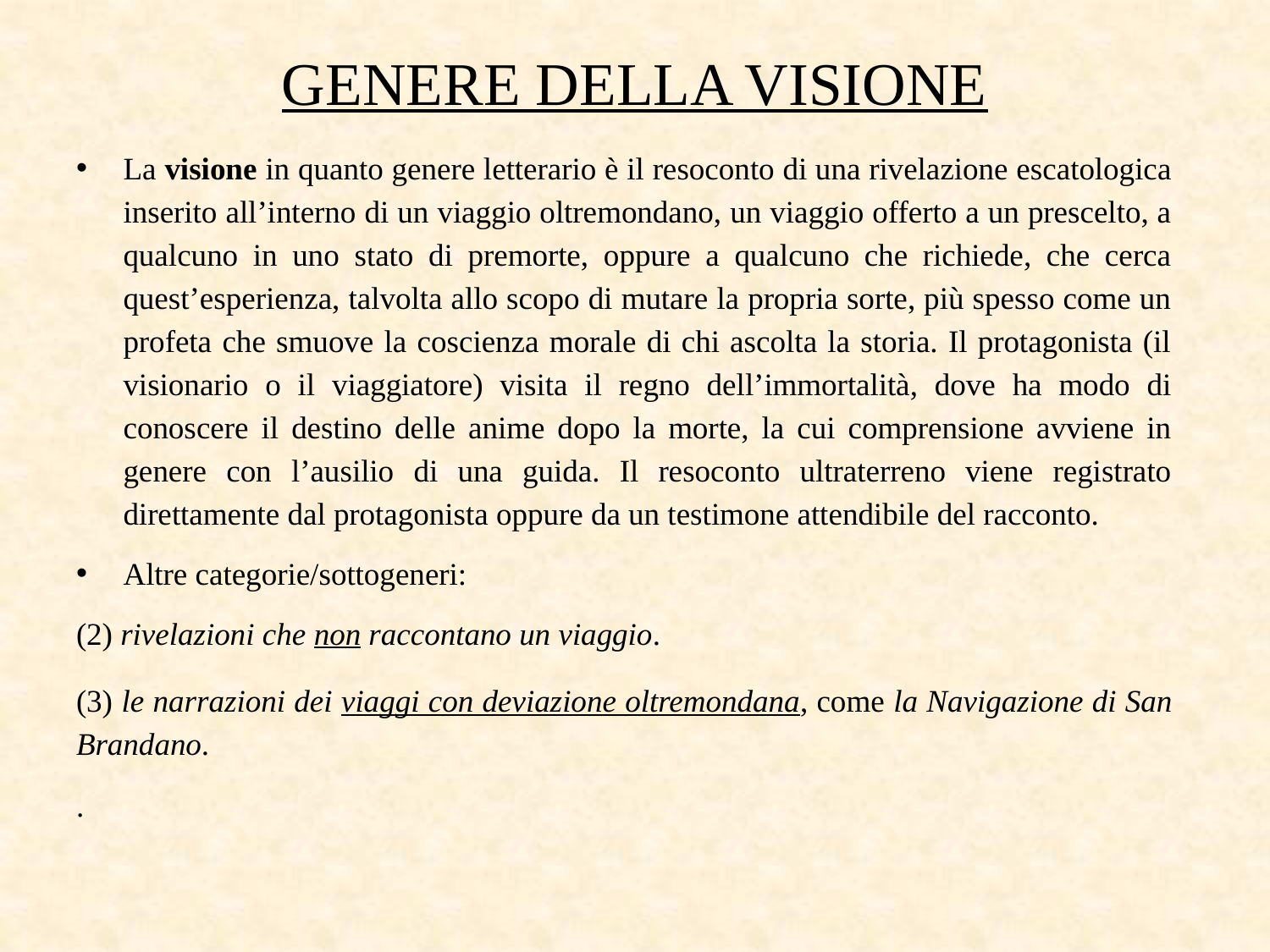

# genere della visione
La visione in quanto genere letterario è il resoconto di una rivelazione escatologica inserito all’interno di un viaggio oltremondano, un viaggio offerto a un prescelto, a qualcuno in uno stato di premorte, oppure a qualcuno che richiede, che cerca quest’esperienza, talvolta allo scopo di mutare la propria sorte, più spesso come un profeta che smuove la coscienza morale di chi ascolta la storia. Il protagonista (il visionario o il viaggiatore) visita il regno dell’immortalità, dove ha modo di conoscere il destino delle anime dopo la morte, la cui comprensione avviene in genere con l’ausilio di una guida. Il resoconto ultraterreno viene registrato direttamente dal protagonista oppure da un testimone attendibile del racconto.
Altre categorie/sottogeneri:
(2) rivelazioni che non raccontano un viaggio.
(3) le narrazioni dei viaggi con deviazione oltremondana, come la Navigazione di San Brandano.
.